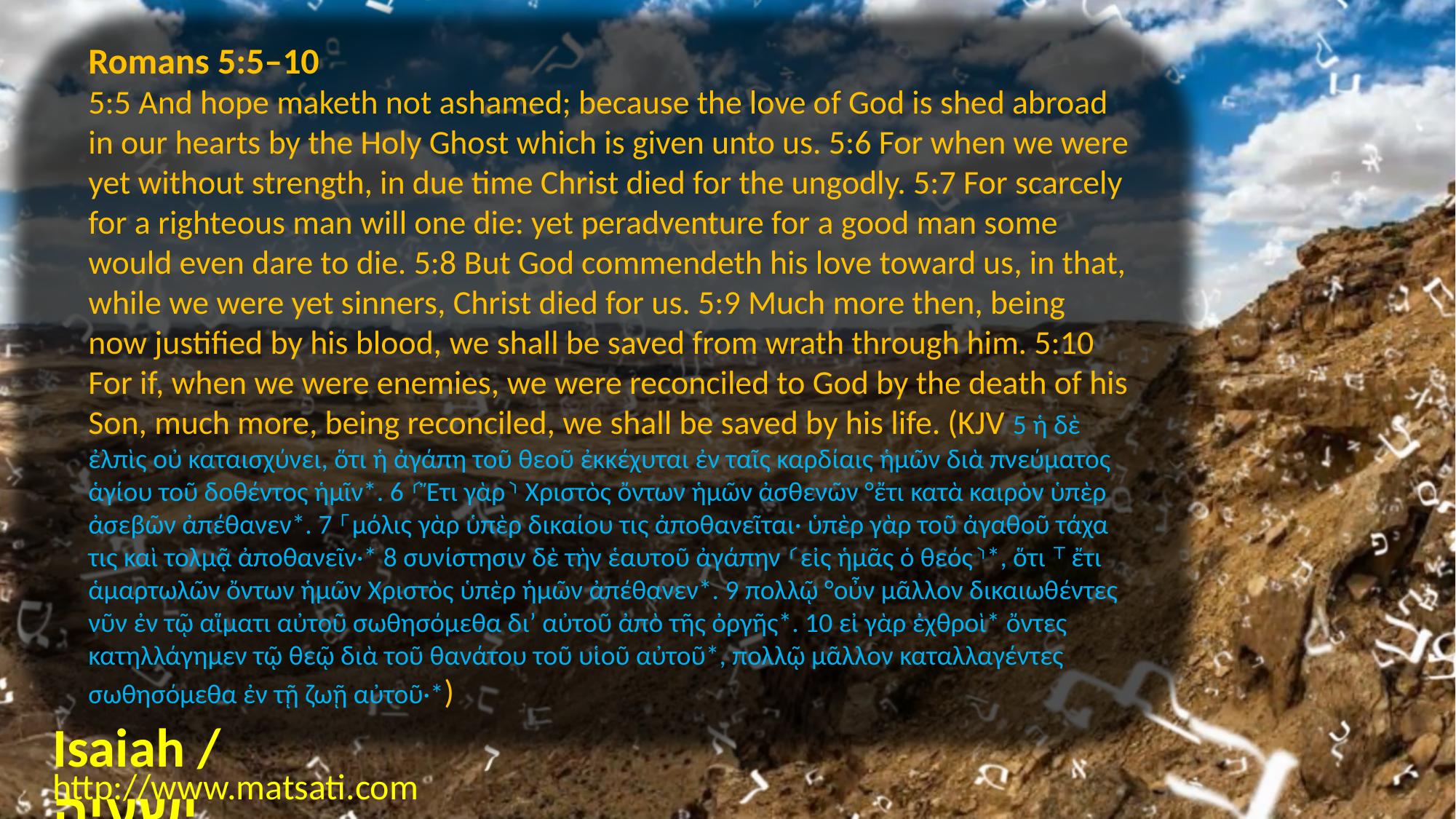

Romans 5:5–10
5:5 And hope maketh not ashamed; because the love of God is shed abroad in our hearts by the Holy Ghost which is given unto us. 5:6 For when we were yet without strength, in due time Christ died for the ungodly. 5:7 For scarcely for a righteous man will one die: yet peradventure for a good man some would even dare to die. 5:8 But God commendeth his love toward us, in that, while we were yet sinners, Christ died for us. 5:9 Much more then, being now justified by his blood, we shall be saved from wrath through him. 5:10 For if, when we were enemies, we were reconciled to God by the death of his Son, much more, being reconciled, we shall be saved by his life. (KJV 5 ἡ δὲ ἐλπὶς οὐ καταισχύνει, ὅτι ἡ ἀγάπη τοῦ θεοῦ ἐκκέχυται ἐν ταῖς καρδίαις ἡμῶν διὰ πνεύματος ἁγίου τοῦ δοθέντος ἡμῖν*. 6 ⸂Ἔτι γὰρ⸃ Χριστὸς ὄντων ἡμῶν ἀσθενῶν °ἔτι κατὰ καιρὸν ὑπὲρ ἀσεβῶν ἀπέθανεν*. 7 ⸀μόλις γὰρ ὑπὲρ δικαίου τις ἀποθανεῖται· ὑπὲρ γὰρ τοῦ ἀγαθοῦ τάχα τις καὶ τολμᾷ ἀποθανεῖν·* 8 συνίστησιν δὲ τὴν ἑαυτοῦ ἀγάπην ⸂εἰς ἡμᾶς ὁ θεός⸃*, ὅτι ⸆ ἔτι ἁμαρτωλῶν ὄντων ἡμῶν Χριστὸς ὑπὲρ ἡμῶν ἀπέθανεν*. 9 πολλῷ °οὖν μᾶλλον δικαιωθέντες νῦν ἐν τῷ αἵματι αὐτοῦ σωθησόμεθα διʼ αὐτοῦ ἀπὸ τῆς ὀργῆς*. 10 εἰ γὰρ ἐχθροὶ* ὄντες κατηλλάγημεν τῷ θεῷ διὰ τοῦ θανάτου τοῦ υἱοῦ αὐτοῦ*, πολλῷ μᾶλλον καταλλαγέντες σωθησόμεθα ἐν τῇ ζωῇ αὐτοῦ·*)
Isaiah / ישעיה
http://www.matsati.com